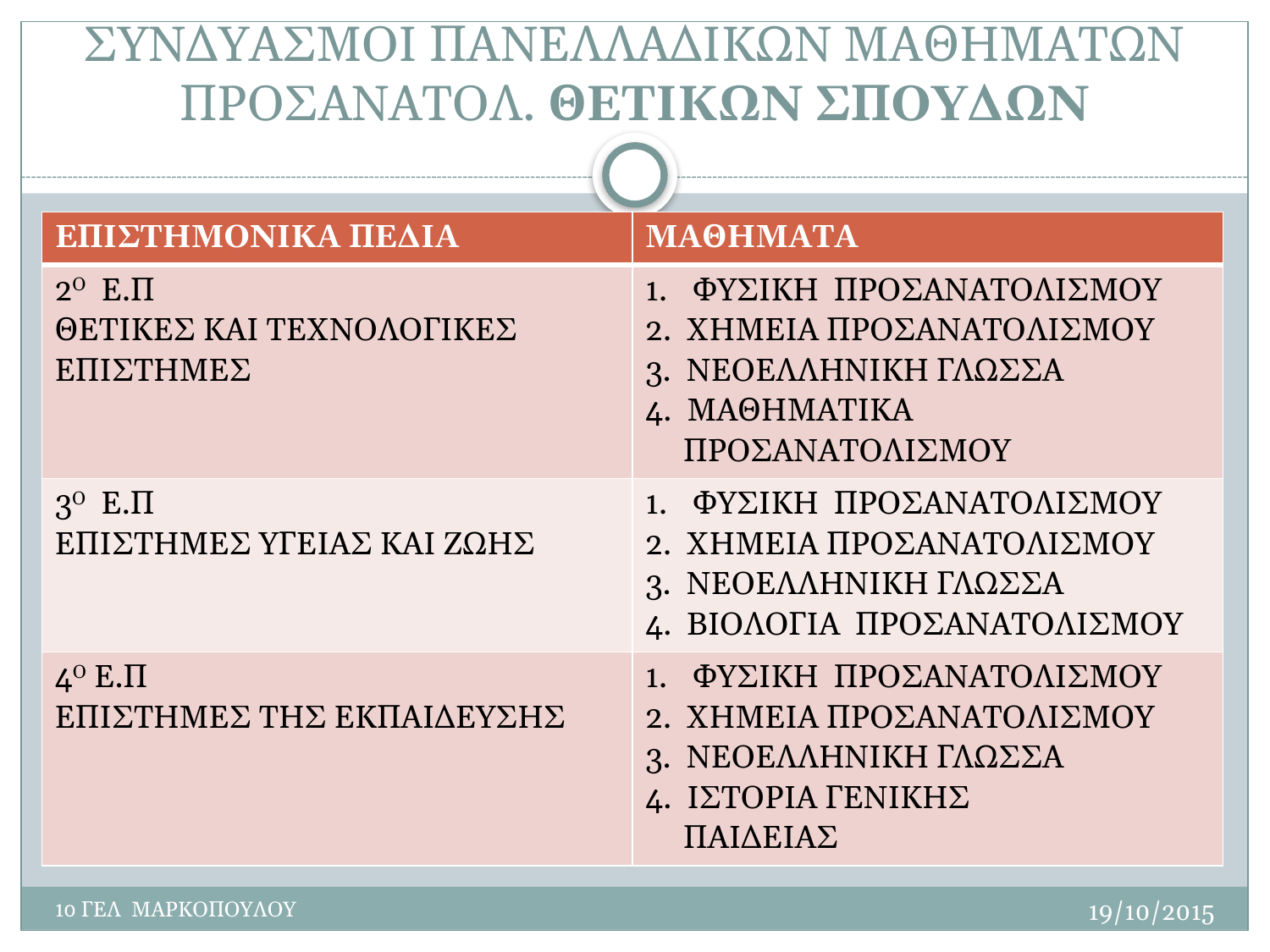

# ΣΥΝΔΥΑΣΜΟΙ ΠΑΝΕΛΛΑΔΙΚΩΝ ΜΑΘΗΜΑΤΩΝ ΠΡΟΣΑΝΑΤΟΛ. ΘΕΤΙΚΩΝ ΣΠΟΥΔΩΝ
| ΕΠΙΣΤΗΜΟΝΙΚΑ ΠΕΔΙΑ | ΜΑΘΗΜΑΤΑ |
| --- | --- |
| 2Ο Ε.Π ΘΕΤΙΚΕΣ ΚΑΙ ΤΕΧΝΟΛΟΓΙΚΕΣ ΕΠΙΣΤΗΜΕΣ | ΦΥΣΙΚΗ ΠΡΟΣΑΝΑΤΟΛΙΣΜΟΥ 2. ΧΗΜΕΙΑ ΠΡΟΣΑΝΑΤΟΛΙΣΜΟΥ 3. ΝΕΟΕΛΛΗΝΙΚΗ ΓΛΩΣΣΑ 4. ΜΑΘΗΜΑΤΙΚΑ ΠΡΟΣΑΝΑΤΟΛΙΣΜΟΥ |
| 3Ο Ε.Π ΕΠΙΣΤΗΜΕΣ ΥΓΕΙΑΣ ΚΑΙ ΖΩΗΣ | ΦΥΣΙΚΗ ΠΡΟΣΑΝΑΤΟΛΙΣΜΟΥ 2. ΧΗΜΕΙΑ ΠΡΟΣΑΝΑΤΟΛΙΣΜΟΥ 3. ΝΕΟΕΛΛΗΝΙΚΗ ΓΛΩΣΣΑ 4. ΒΙΟΛΟΓΙΑ ΠΡΟΣΑΝΑΤΟΛΙΣΜΟΥ |
| 4Ο Ε.Π ΕΠΙΣΤΗΜΕΣ ΤΗΣ ΕΚΠΑΙΔΕΥΣΗΣ | ΦΥΣΙΚΗ ΠΡΟΣΑΝΑΤΟΛΙΣΜΟΥ 2. ΧΗΜΕΙΑ ΠΡΟΣΑΝΑΤΟΛΙΣΜΟΥ 3. ΝΕΟΕΛΛΗΝΙΚΗ ΓΛΩΣΣΑ 4. ΙΣΤΟΡΙΑ ΓΕΝΙΚΗΣ ΠΑΙΔΕΙΑΣ |
19/10/2015
1ο ΓΕΛ  ΜΑΡΚΟΠΟΥΛΟΥ